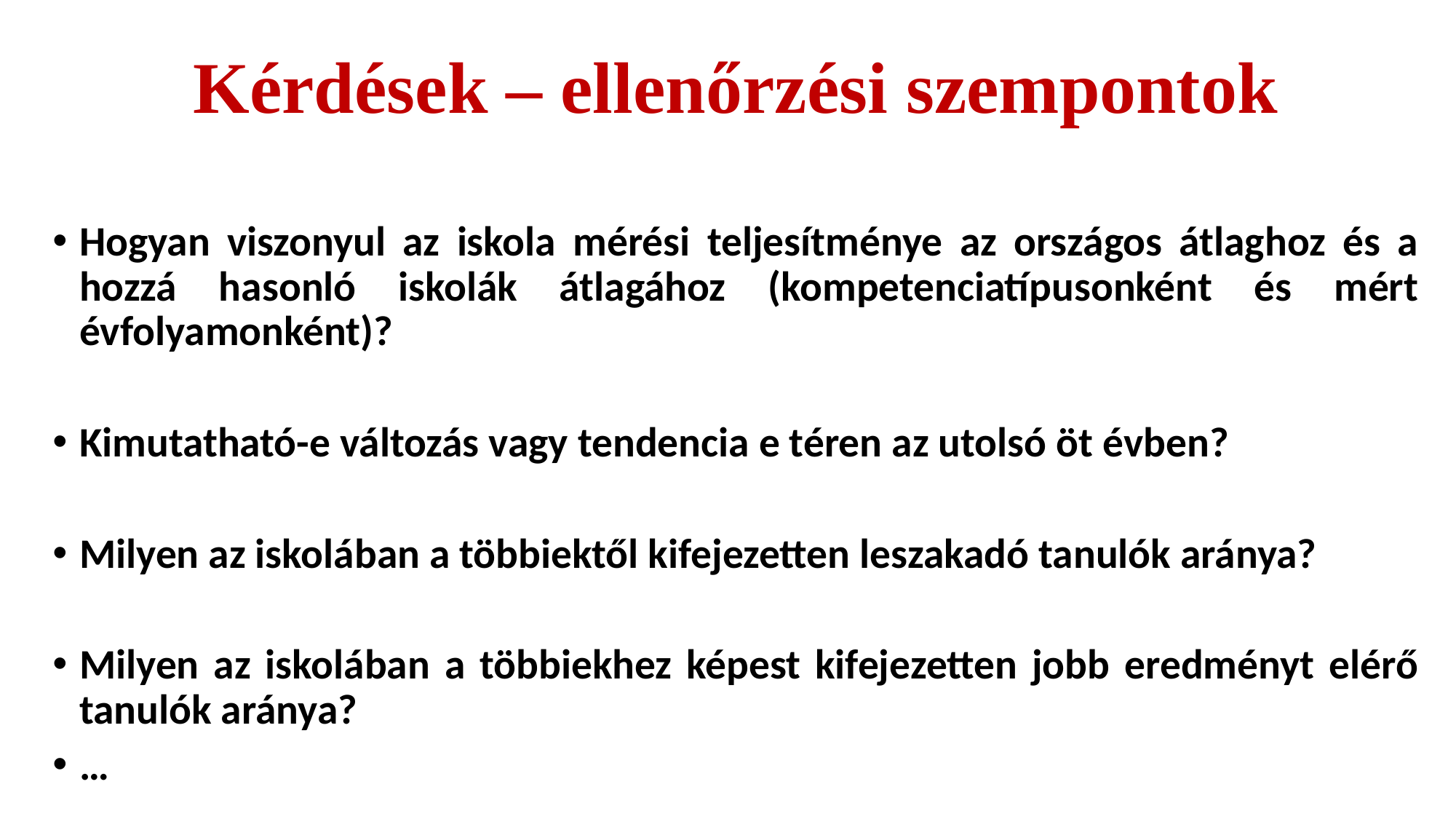

# Kérdések – ellenőrzési szempontok

Hogyan viszonyul az iskola mérési teljesítménye az országos átlaghoz és a hozzá hasonló iskolák átlagához (kompetenciatípusonként és mért évfolyamonként)?

Kimutatható-e változás vagy tendencia e téren az utolsó öt évben?

Milyen az iskolában a többiektől kifejezetten leszakadó tanulók aránya?

Milyen az iskolában a többiekhez képest kifejezetten jobb eredményt elérő tanulók aránya?
…